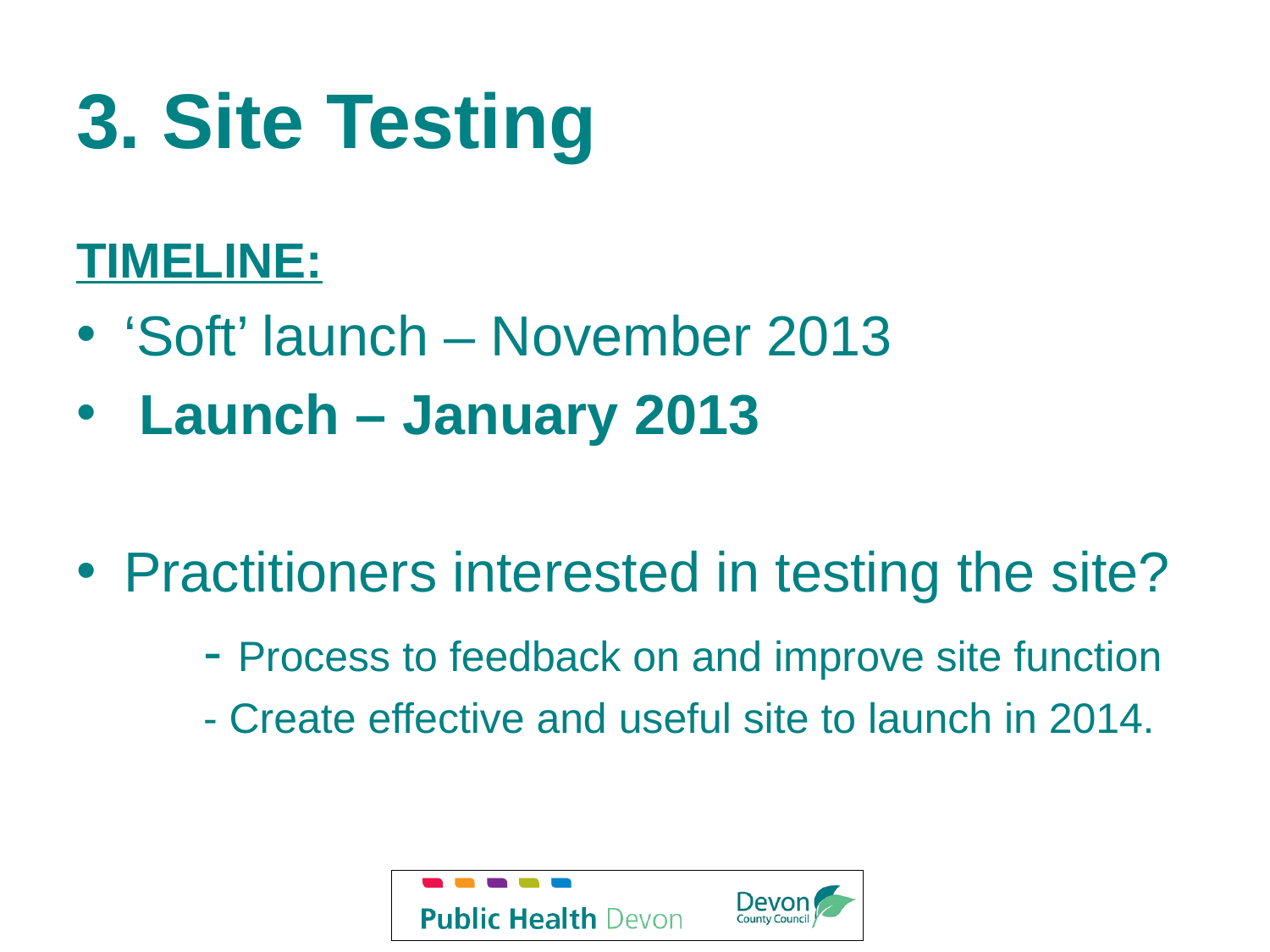

# 3. Site Testing
TIMELINE:
‘Soft’ launch – November 2013
 Launch – January 2013

Practitioners interested in testing the site?
	- Process to feedback on and improve site function
	- Create effective and useful site to launch in 2014.